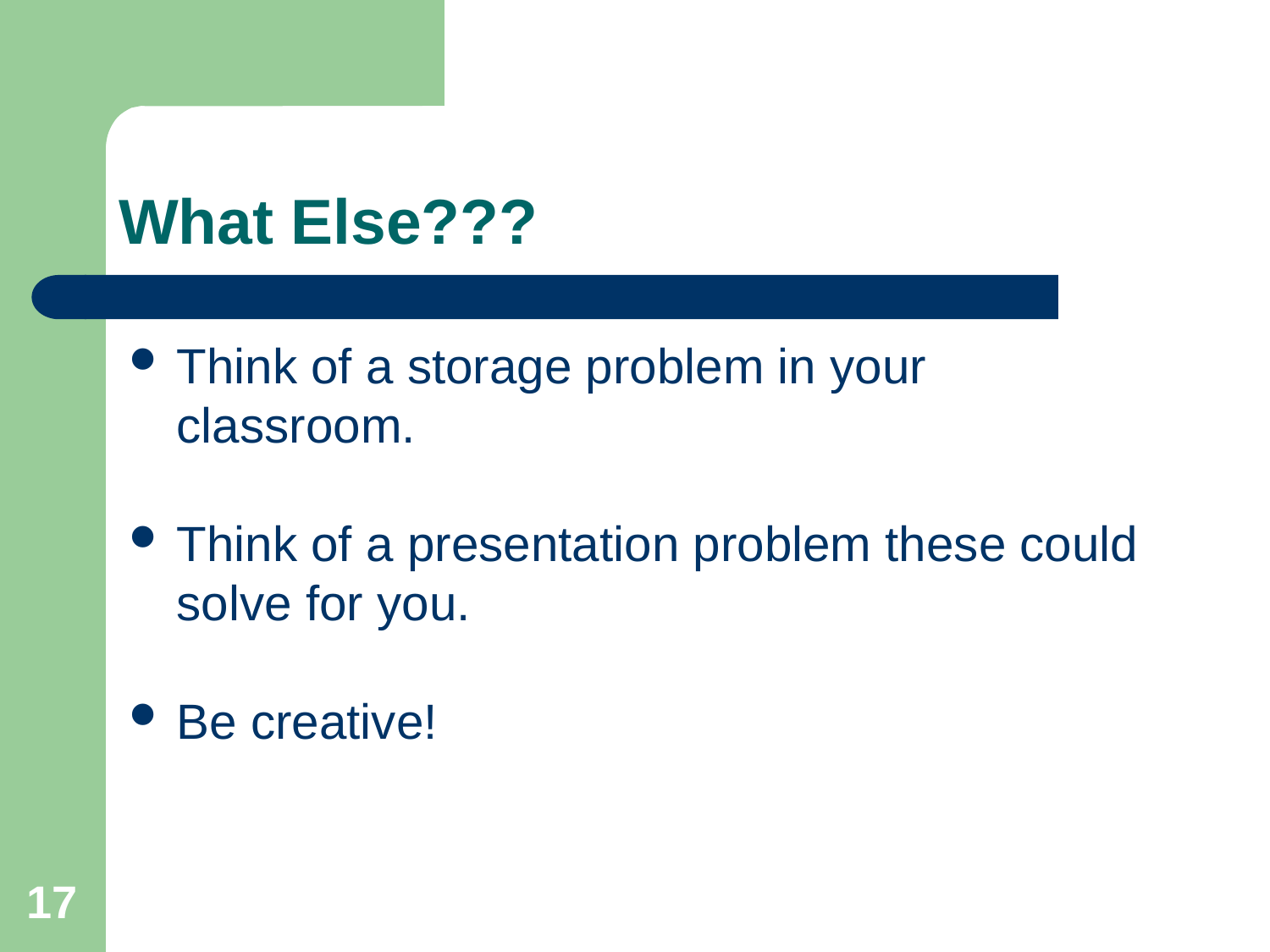

# What Else???
Think of a storage problem in your classroom.

Think of a presentation problem these could solve for you.

Be creative!

17